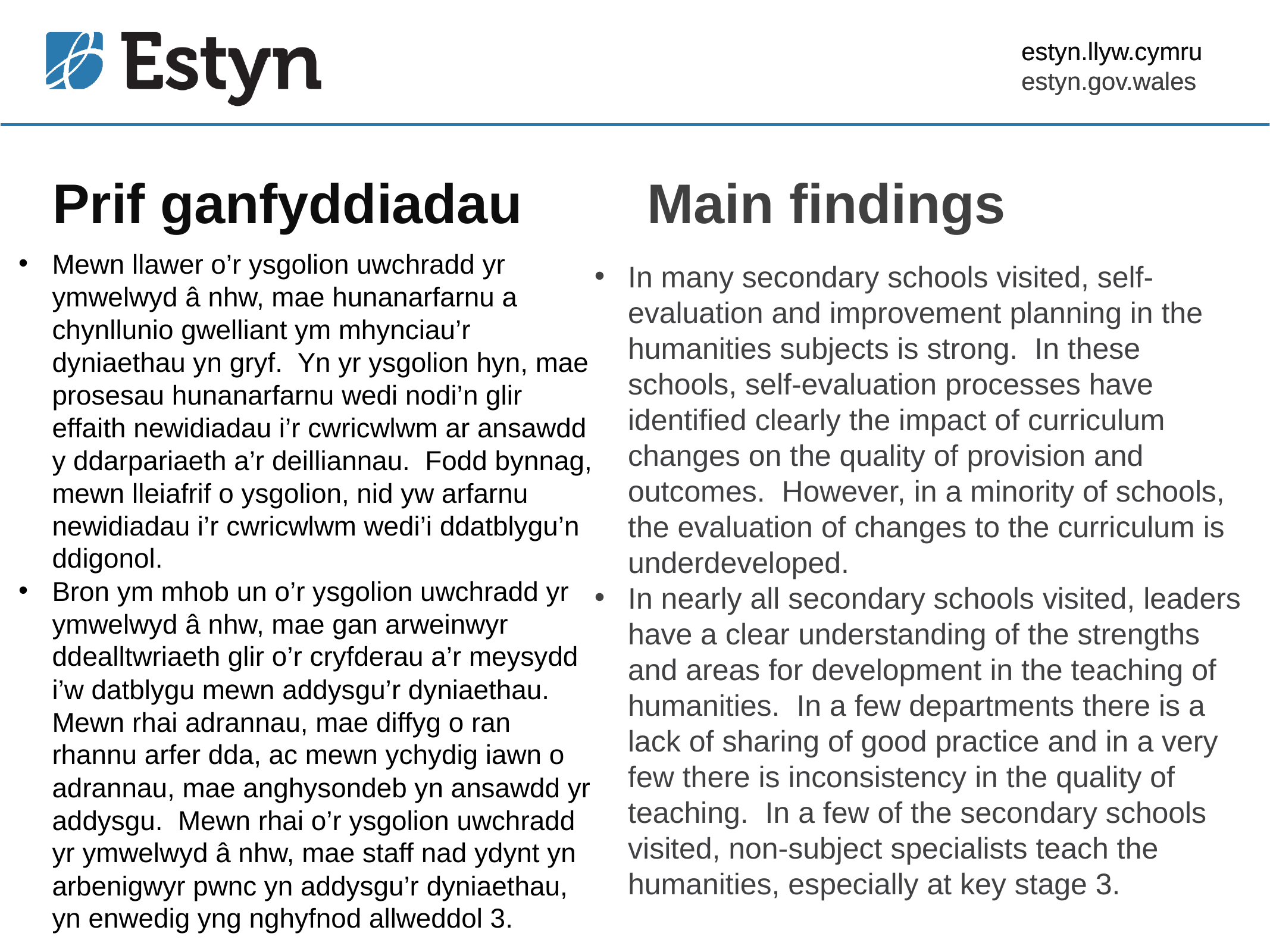

estyn.llyw.cymru
estyn.gov.wales
# Prif ganfyddiadau
Main findings
Mewn llawer o’r ysgolion uwchradd yr ymwelwyd â nhw, mae hunanarfarnu a chynllunio gwelliant ym mhynciau’r dyniaethau yn gryf.  Yn yr ysgolion hyn, mae prosesau hunanarfarnu wedi nodi’n glir effaith newidiadau i’r cwricwlwm ar ansawdd y ddarpariaeth a’r deilliannau.  Fodd bynnag, mewn lleiafrif o ysgolion, nid yw arfarnu newidiadau i’r cwricwlwm wedi’i ddatblygu’n ddigonol.
Bron ym mhob un o’r ysgolion uwchradd yr ymwelwyd â nhw, mae gan arweinwyr ddealltwriaeth glir o’r cryfderau a’r meysydd i’w datblygu mewn addysgu’r dyniaethau.  Mewn rhai adrannau, mae diffyg o ran rhannu arfer dda, ac mewn ychydig iawn o adrannau, mae anghysondeb yn ansawdd yr addysgu.  Mewn rhai o’r ysgolion uwchradd yr ymwelwyd â nhw, mae staff nad ydynt yn arbenigwyr pwnc yn addysgu’r dyniaethau, yn enwedig yng nghyfnod allweddol 3.

In many secondary schools visited, self-evaluation and improvement planning in the humanities subjects is strong.  In these schools, self-evaluation processes have identified clearly the impact of curriculum changes on the quality of provision and outcomes.  However, in a minority of schools, the evaluation of changes to the curriculum is underdeveloped.
In nearly all secondary schools visited, leaders have a clear understanding of the strengths and areas for development in the teaching of humanities.  In a few departments there is a lack of sharing of good practice and in a very few there is inconsistency in the quality of teaching.  In a few of the secondary schools visited, non-subject specialists teach the humanities, especially at key stage 3.